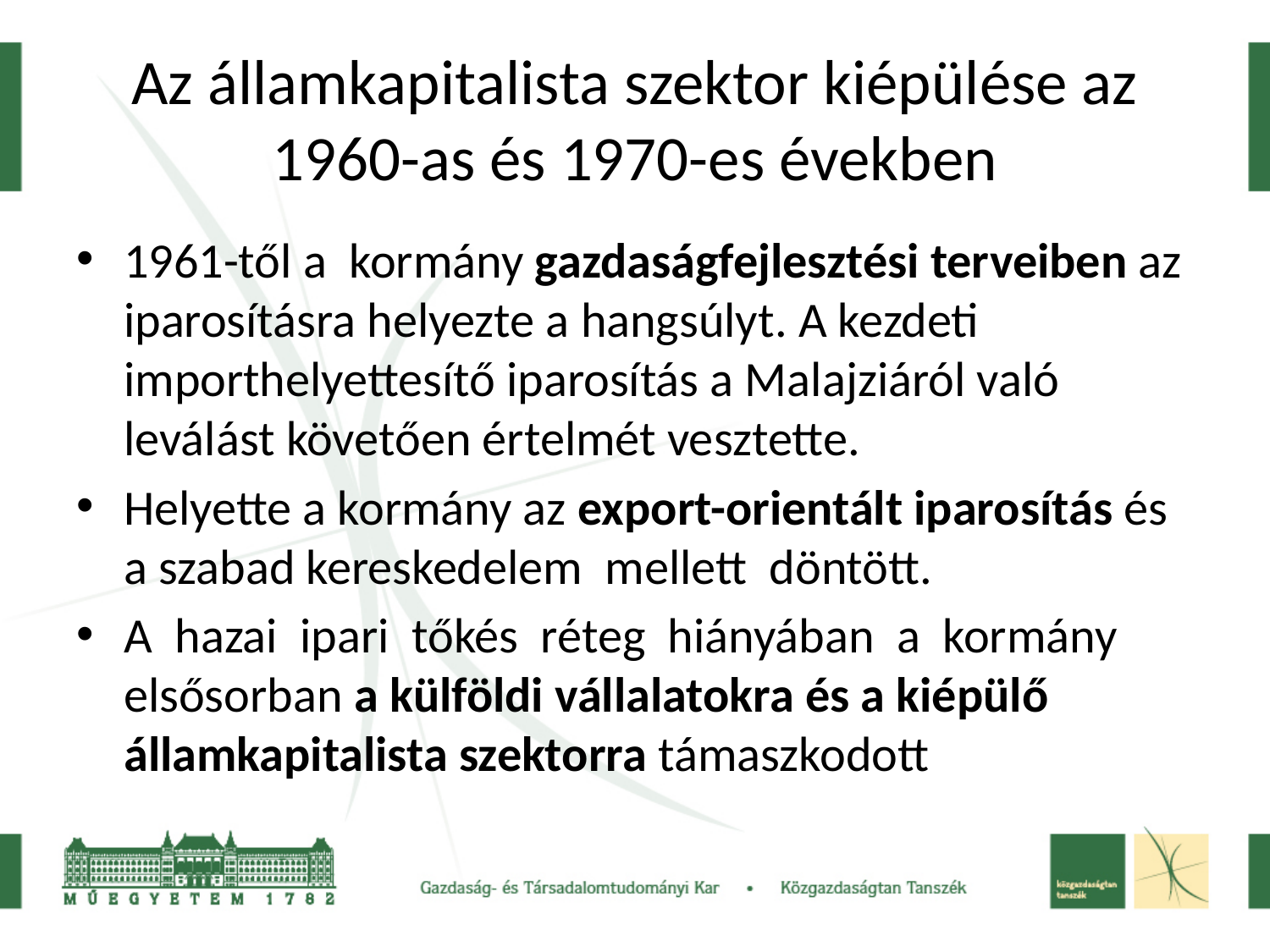

# Az államkapitalista szektor kiépülése az 1960-as és 1970-es években
1961-től a  kormány gazdaságfejlesztési terveiben az iparosításra helyezte a hangsúlyt. A kezdeti importhelyettesítő iparosítás a Malajziáról való leválást követően értelmét vesztette.
Helyette a kormány az export-orientált iparosítás és a szabad kereskedelem  mellett  döntött.
A  hazai  ipari  tőkés  réteg  hiányában  a  kormány   elsősorban a külföldi vállalatokra és a kiépülő államkapitalista szektorra támaszkodott